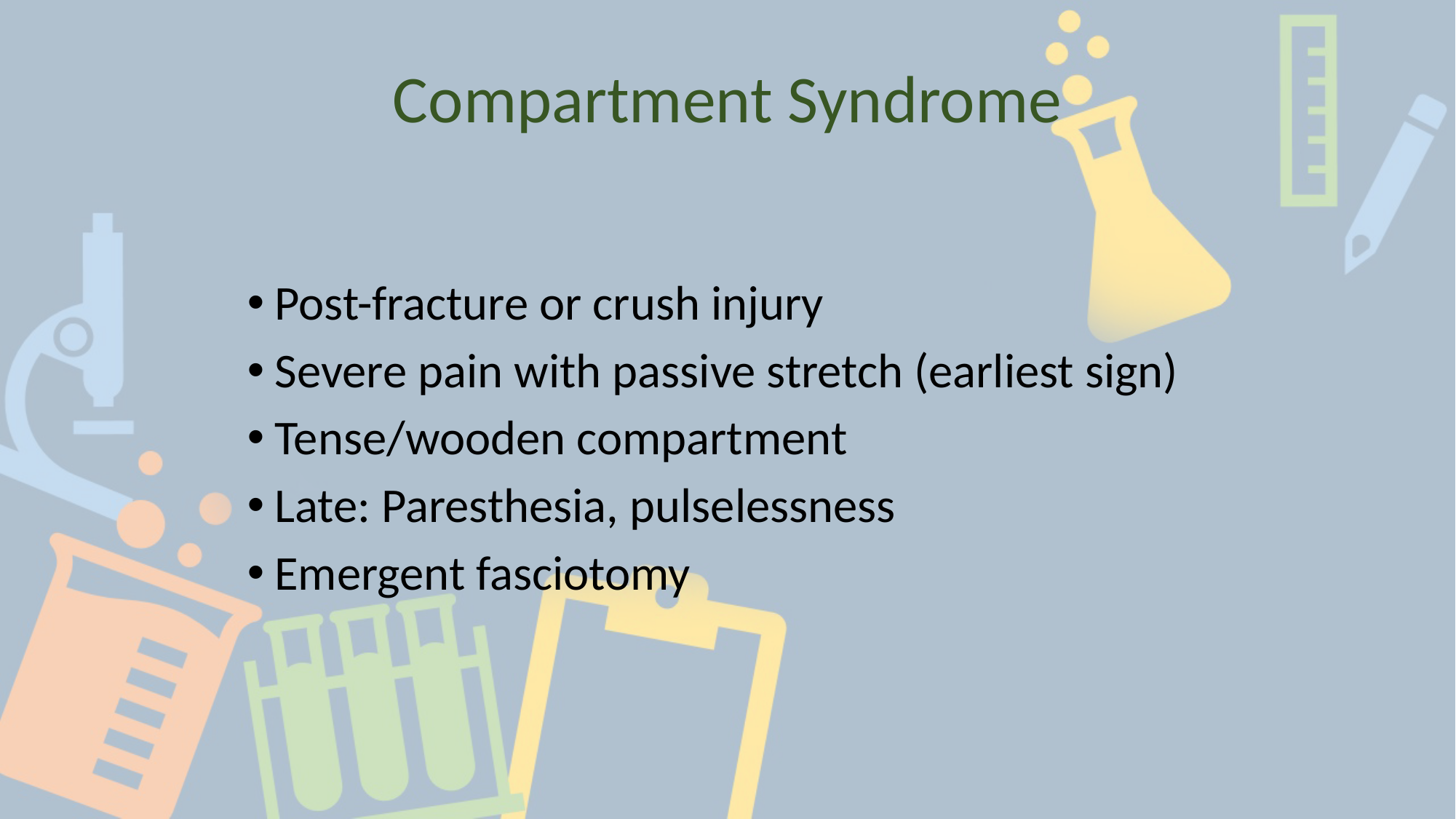

# Compartment Syndrome

Post-fracture or crush injury
Severe pain with passive stretch (earliest sign)
Tense/wooden compartment
Late: Paresthesia, pulselessness
Emergent fasciotomy